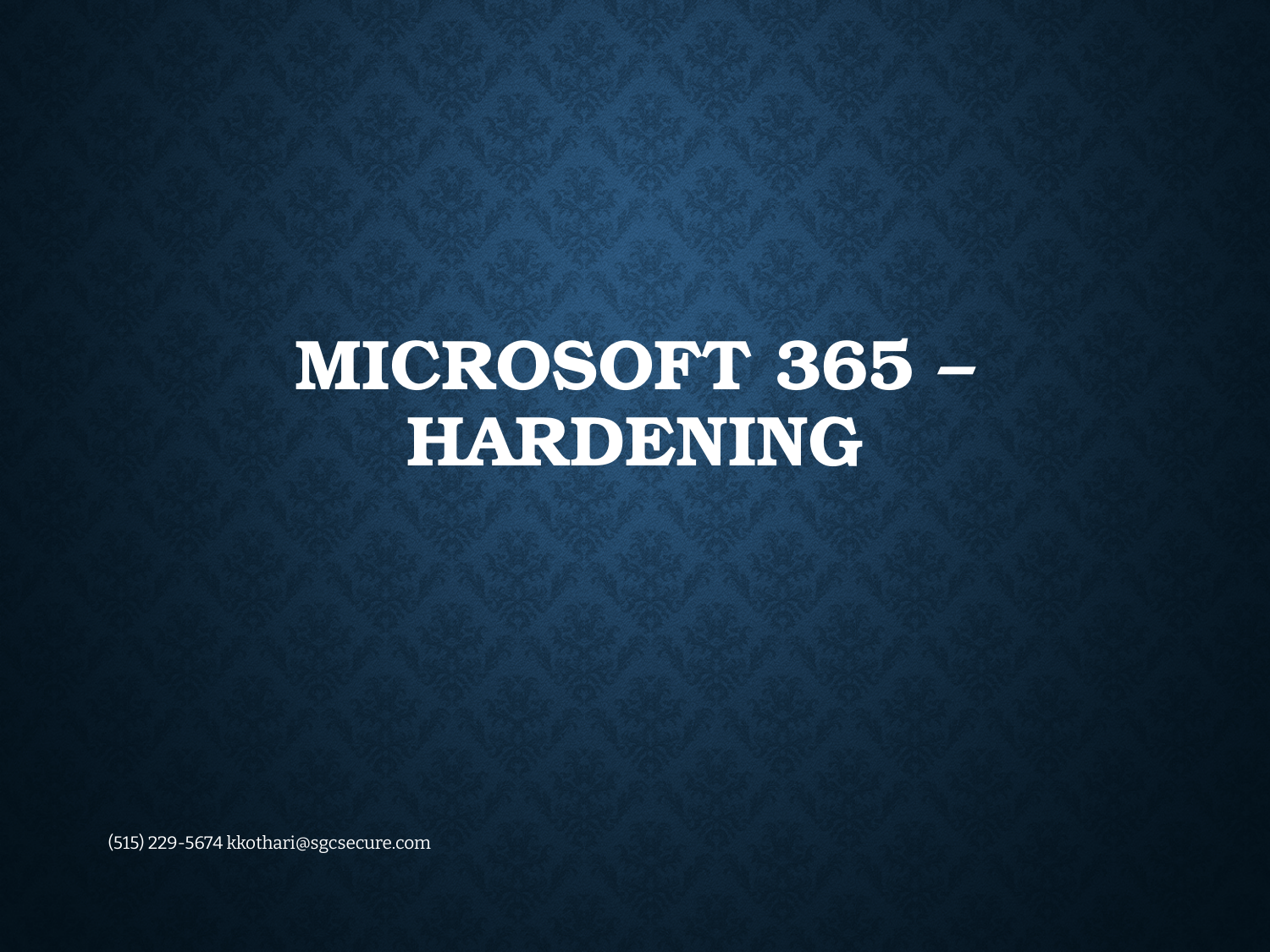

# Microsoft 365 – HARDENING
(515) 229-5674 kkothari@sgcsecure.com